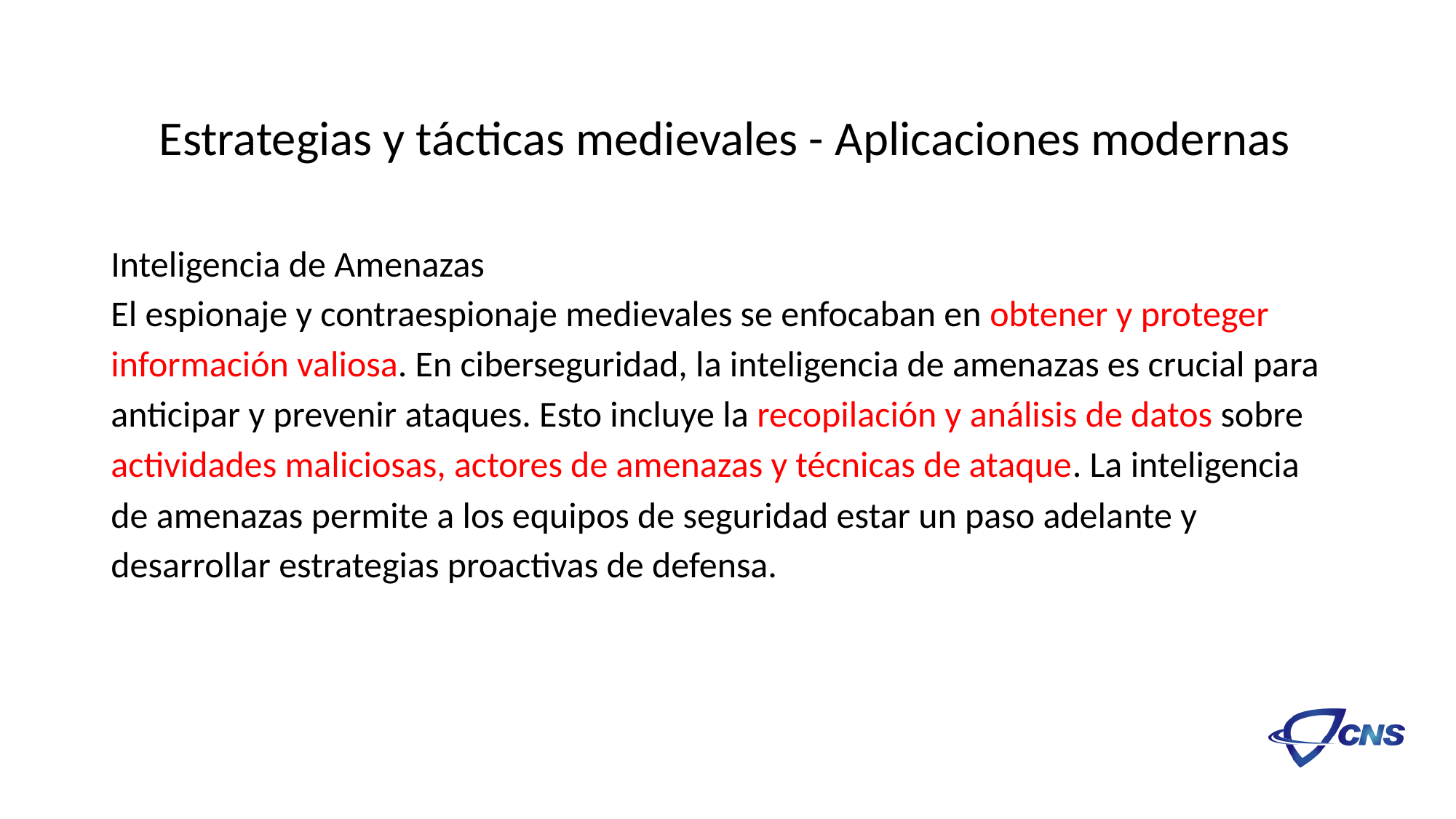

Estrategias y tácticas medievales - Aplicaciones modernas
# Inteligencia de Amenazas El espionaje y contraespionaje medievales se enfocaban en obtener y proteger información valiosa. En ciberseguridad, la inteligencia de amenazas es crucial para anticipar y prevenir ataques. Esto incluye la recopilación y análisis de datos sobre actividades maliciosas, actores de amenazas y técnicas de ataque. La inteligencia de amenazas permite a los equipos de seguridad estar un paso adelante y desarrollar estrategias proactivas de defensa.